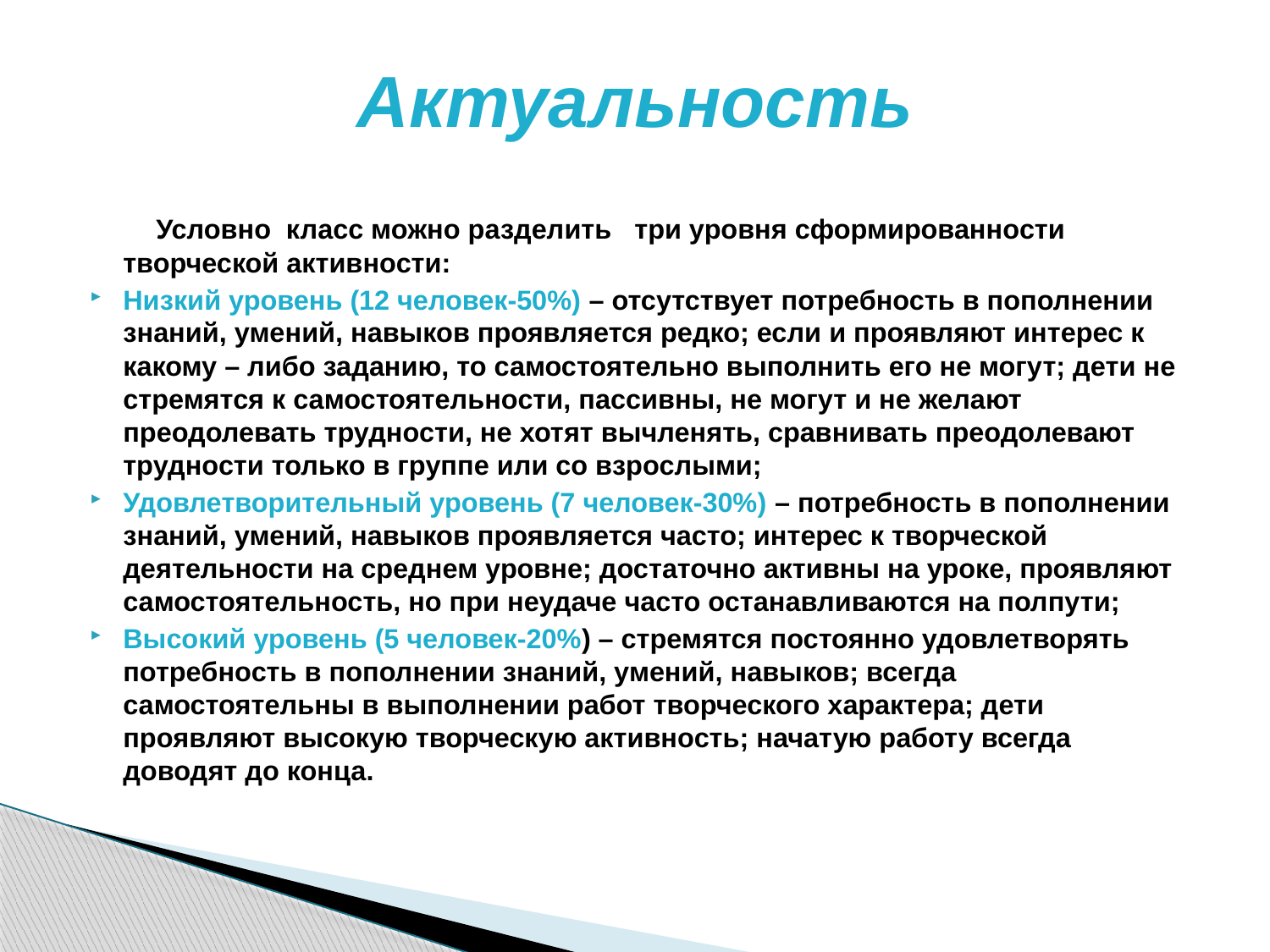

# Актуальность
Условно  класс можно разделить   три уровня сформированности творческой активности:
Низкий уровень (12 человек-50%) – отсутствует потребность в пополнении знаний, умений, навыков проявляется редко; если и проявляют интерес к какому – либо заданию, то самостоятельно выполнить его не могут; дети не стремятся к самостоятельности, пассивны, не могут и не желают преодолевать трудности, не хотят вычленять, сравнивать преодолевают трудности только в группе или со взрослыми;
Удовлетворительный уровень (7 человек-30%) – потребность в пополнении знаний, умений, навыков проявляется часто; интерес к творческой деятельности на среднем уровне; достаточно активны на уроке, проявляют самостоятельность, но при неудаче часто останавливаются на полпути;
Высокий уровень (5 человек-20%) – стремятся постоянно удовлетворять потребность в пополнении знаний, умений, навыков; всегда самостоятельны в выполнении работ творческого характера; дети проявляют высокую творческую активность; начатую работу всегда доводят до конца.